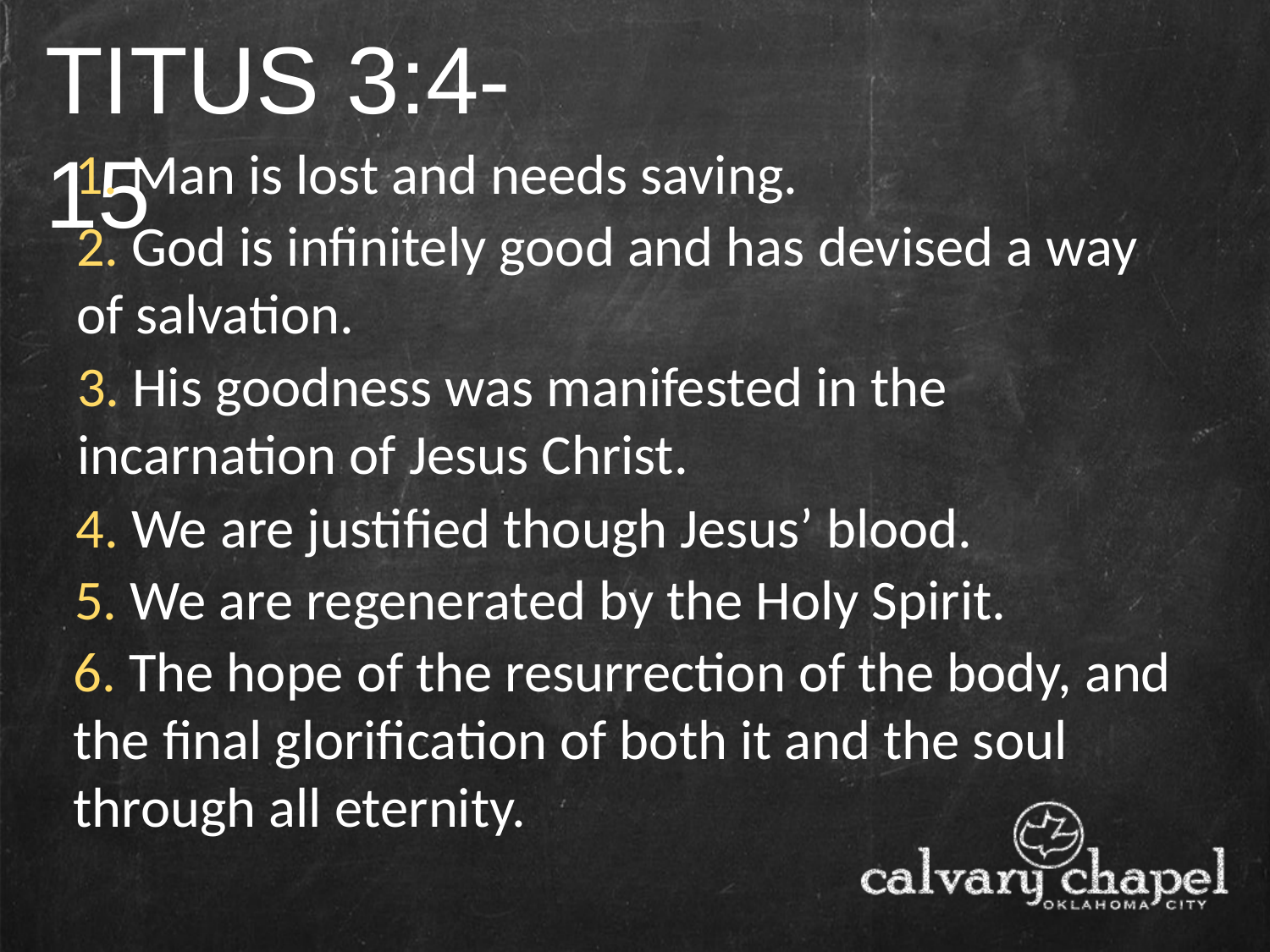

TITUS 3:4-15
1. Man is lost and needs saving.
2. God is infinitely good and has devised a way of salvation.
3. His goodness was manifested in the incarnation of Jesus Christ.
4. We are justified though Jesus’ blood.
5. We are regenerated by the Holy Spirit.
6. The hope of the resurrection of the body, and the final glorification of both it and the soul through all eternity.